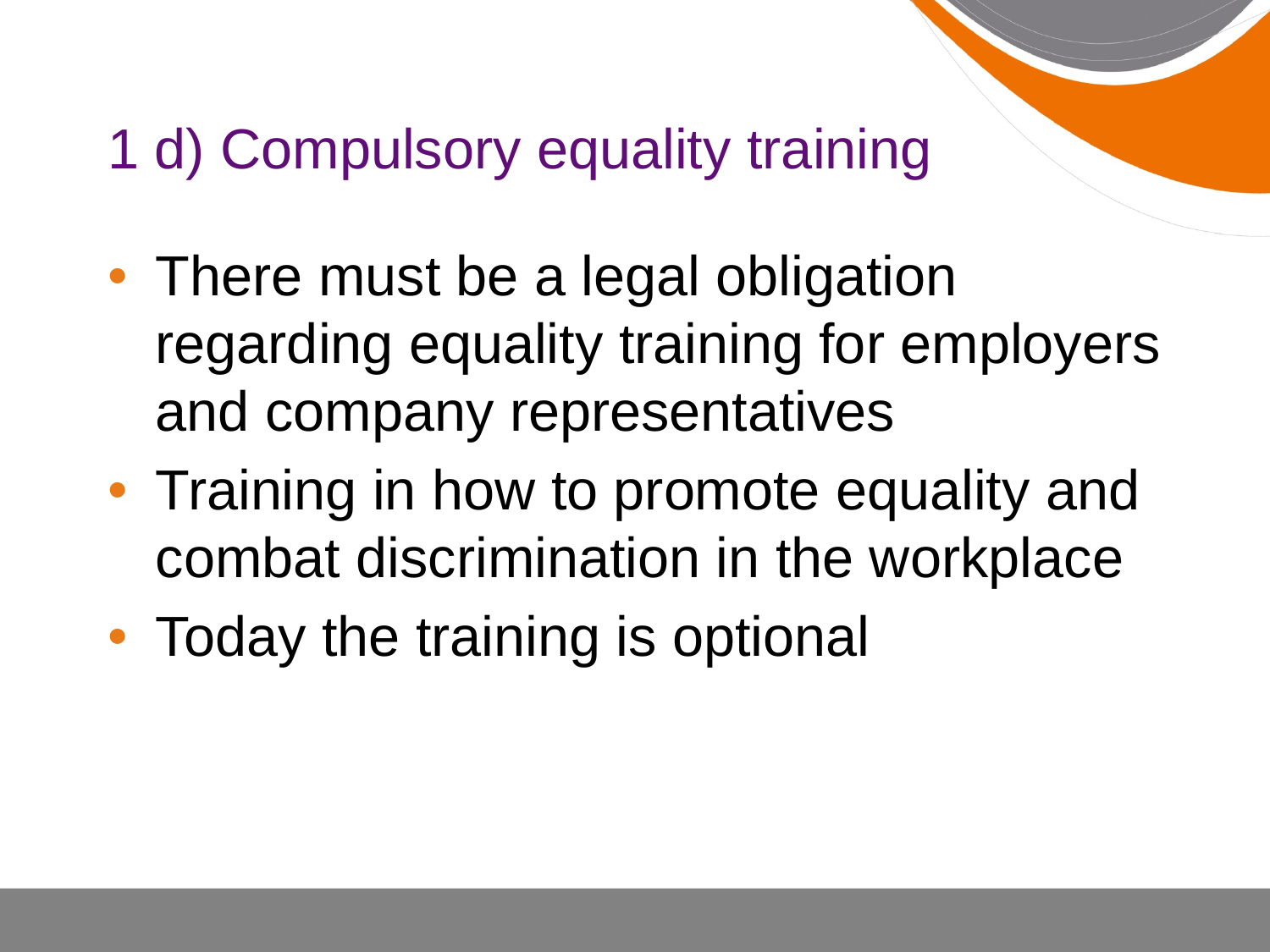

# 1 d) Compulsory equality training
There must be a legal obligation regarding equality training for employers and company representatives
Training in how to promote equality and combat discrimination in the workplace
Today the training is optional